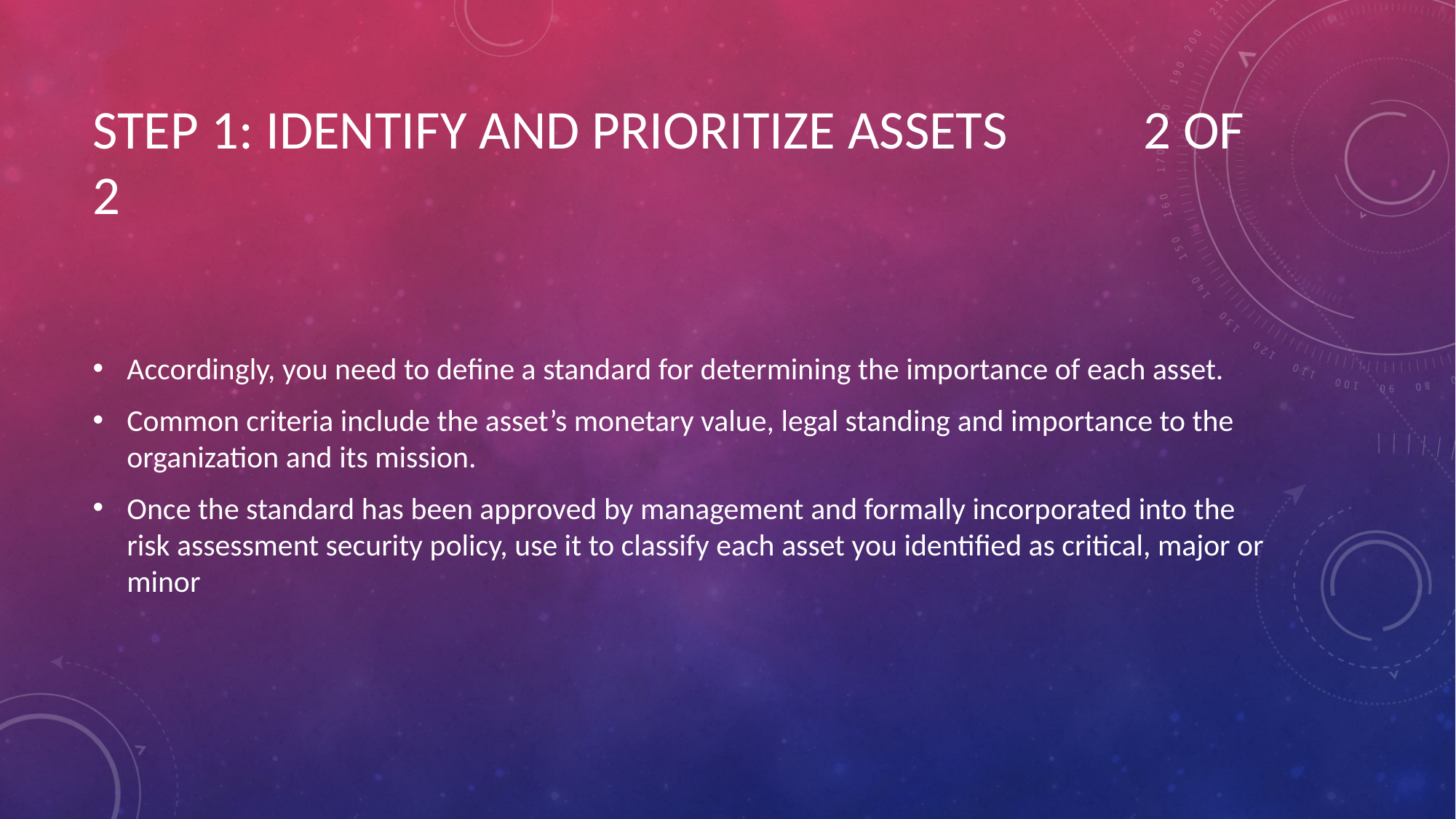

# Step 1: Identify and Prioritize Assets           2 of 2
Accordingly, you need to define a standard for determining the importance of each asset.
Common criteria include the asset’s monetary value, legal standing and importance to the organization and its mission.
Once the standard has been approved by management and formally incorporated into the risk assessment security policy, use it to classify each asset you identified as critical, major or minor